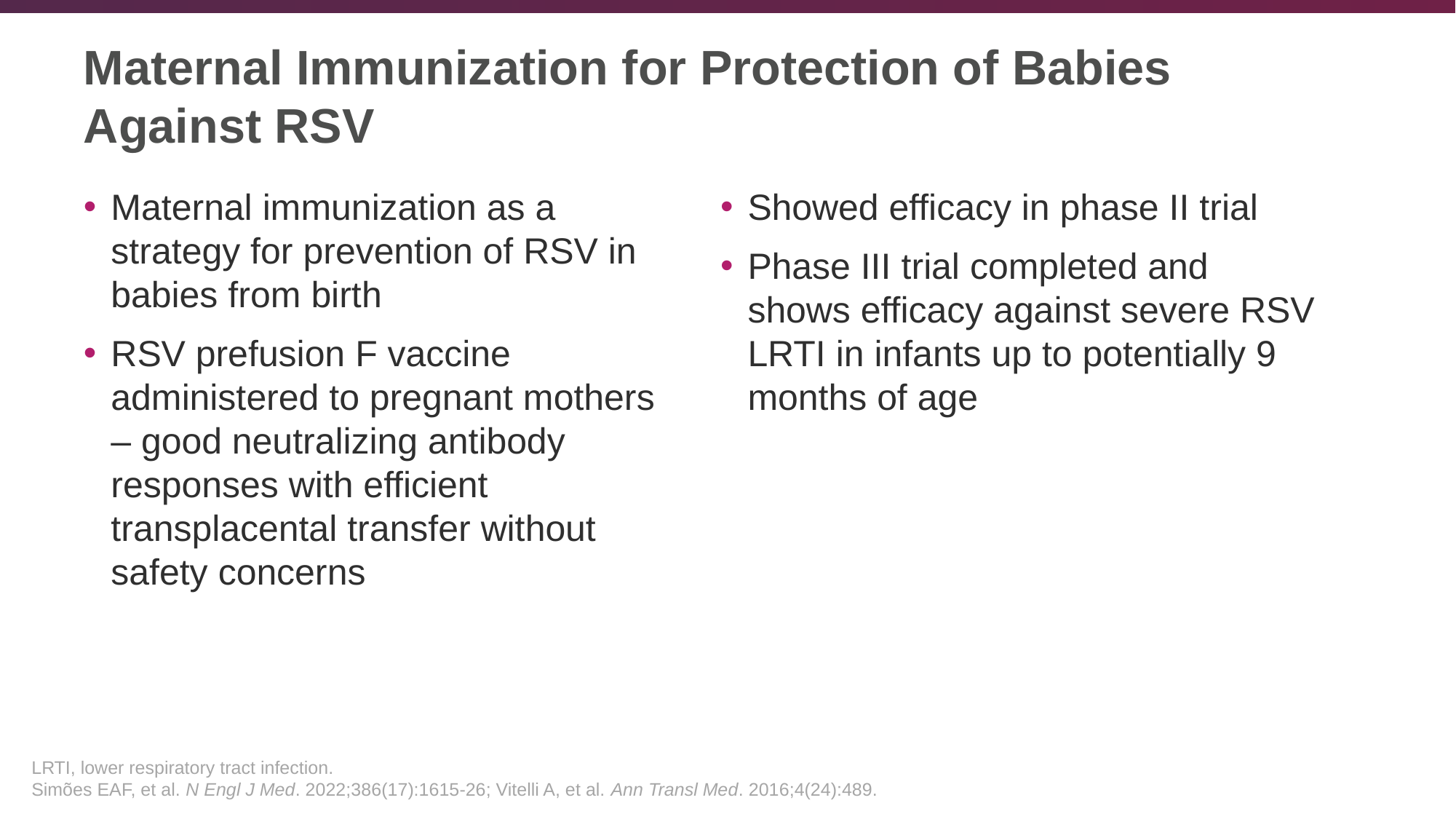

# Maternal Immunization for Protection of Babies Against RSV
Maternal immunization as a strategy for prevention of RSV in babies from birth
RSV prefusion F vaccine administered to pregnant mothers – good neutralizing antibody responses with efficient transplacental transfer without safety concerns
Showed efficacy in phase II trial
Phase III trial completed and shows efficacy against severe RSV LRTI in infants up to potentially 9 months of age

LRTI, lower respiratory tract infection.
Simões EAF, et al. N Engl J Med. 2022;386(17):1615-26; Vitelli A, et al. Ann Transl Med. 2016;4(24):489.